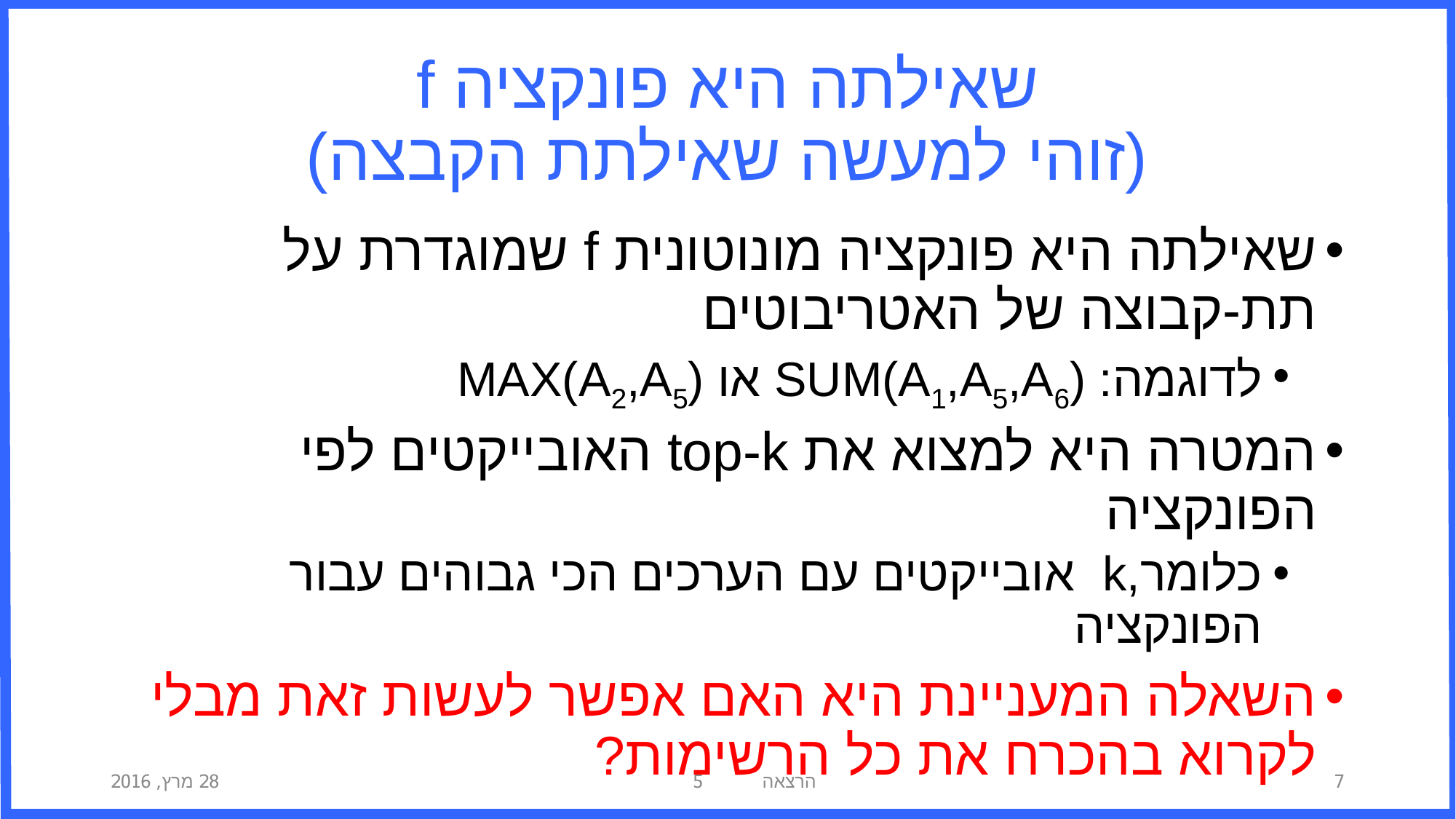

# שאילתה היא פונקציה f (זוהי למעשה שאילתת הקבצה)
שאילתה היא פונקציה מונוטונית f שמוגדרת על תת-קבוצה של האטריבוטים
לדוגמה: SUM(A1,A5,A6) או MAX(A2,A5)
המטרה היא למצוא את top-k האובייקטים לפי הפונקציה
כלומר,k  אובייקטים עם הערכים הכי גבוהים עבור הפונקציה
השאלה המעניינת היא האם אפשר לעשות זאת מבלי לקרוא בהכרח את כל הרשימות?

28 מרץ, 2016
הרצאה 5
7